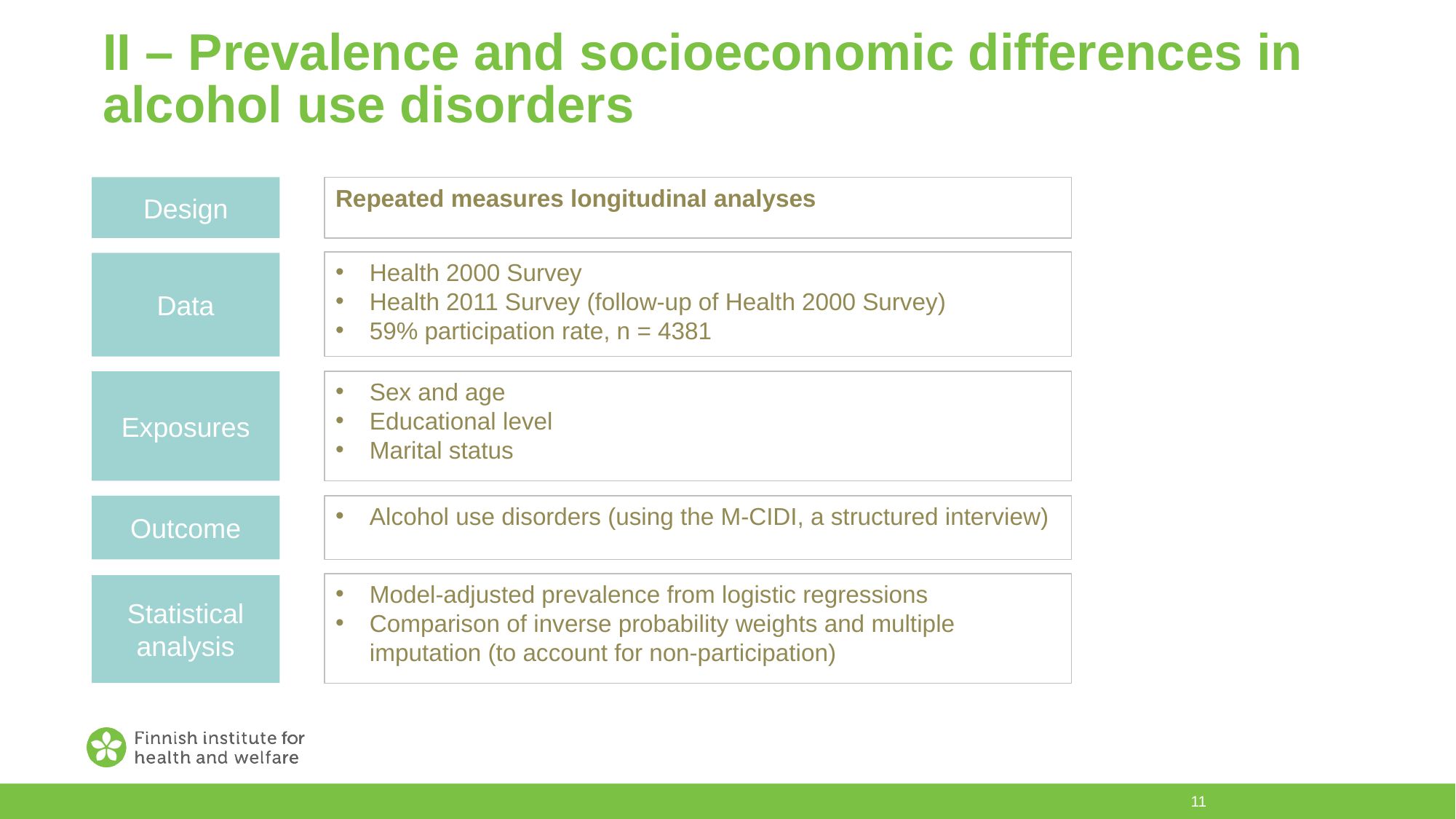

II – Prevalence and socioeconomic differences in alcohol use disorders
Design
Repeated measures longitudinal analyses

Health 2000 Survey
Health 2011 Survey (follow-up of Health 2000 Survey)
59% participation rate, n = 4381

Data
Exposures
Sex and age
Educational level
Marital status
Outcome
Alcohol use disorders (using the M-CIDI, a structured interview)

Model-adjusted prevalence from logistic regressions
Comparison of inverse probability weights and multiple imputation (to account for non-participation)
Statistical analysis
11